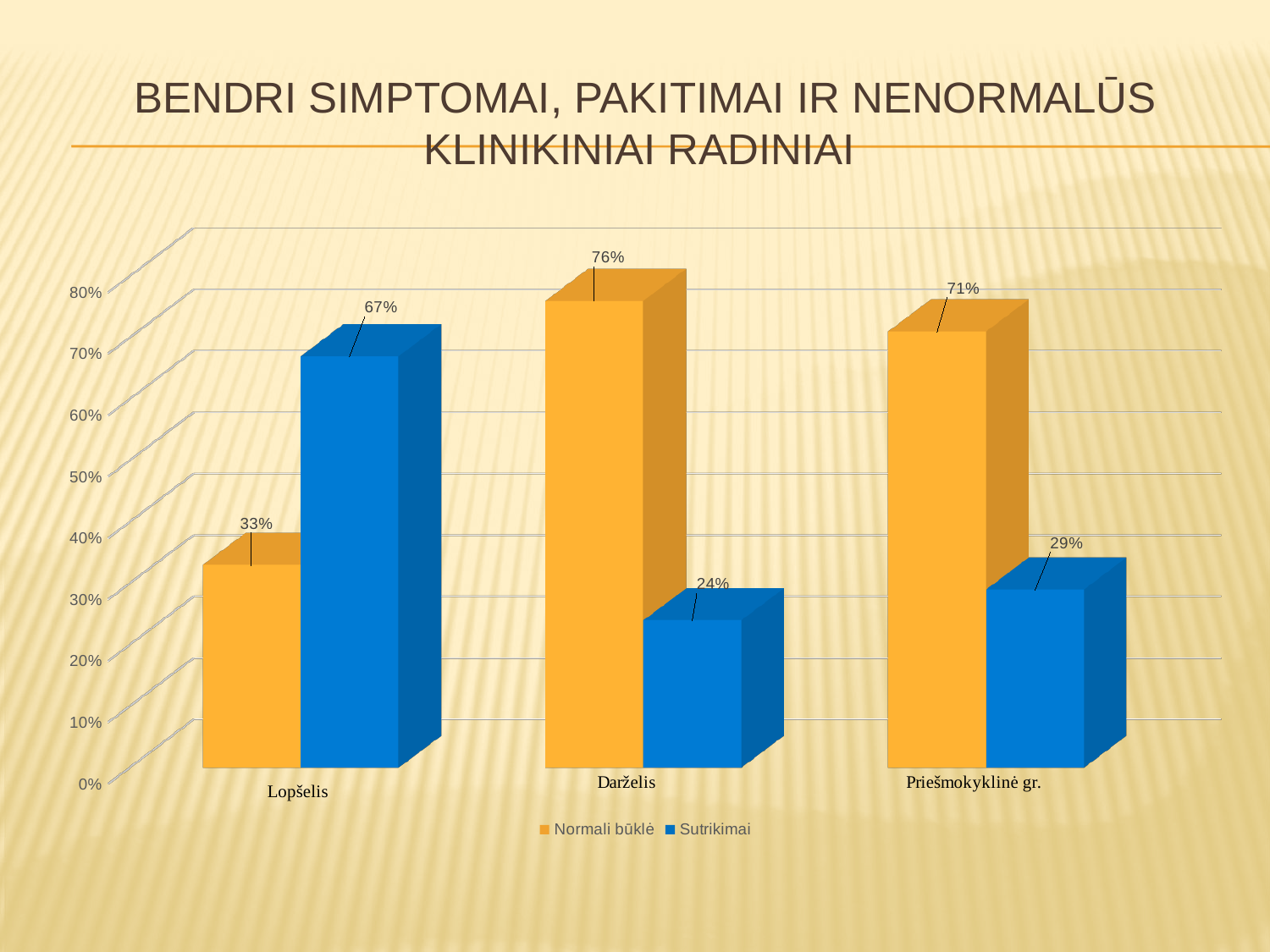

# bendri Simptomai, pakitimai ir nenormalūs klinikiniai radiniai

[unsupported chart]